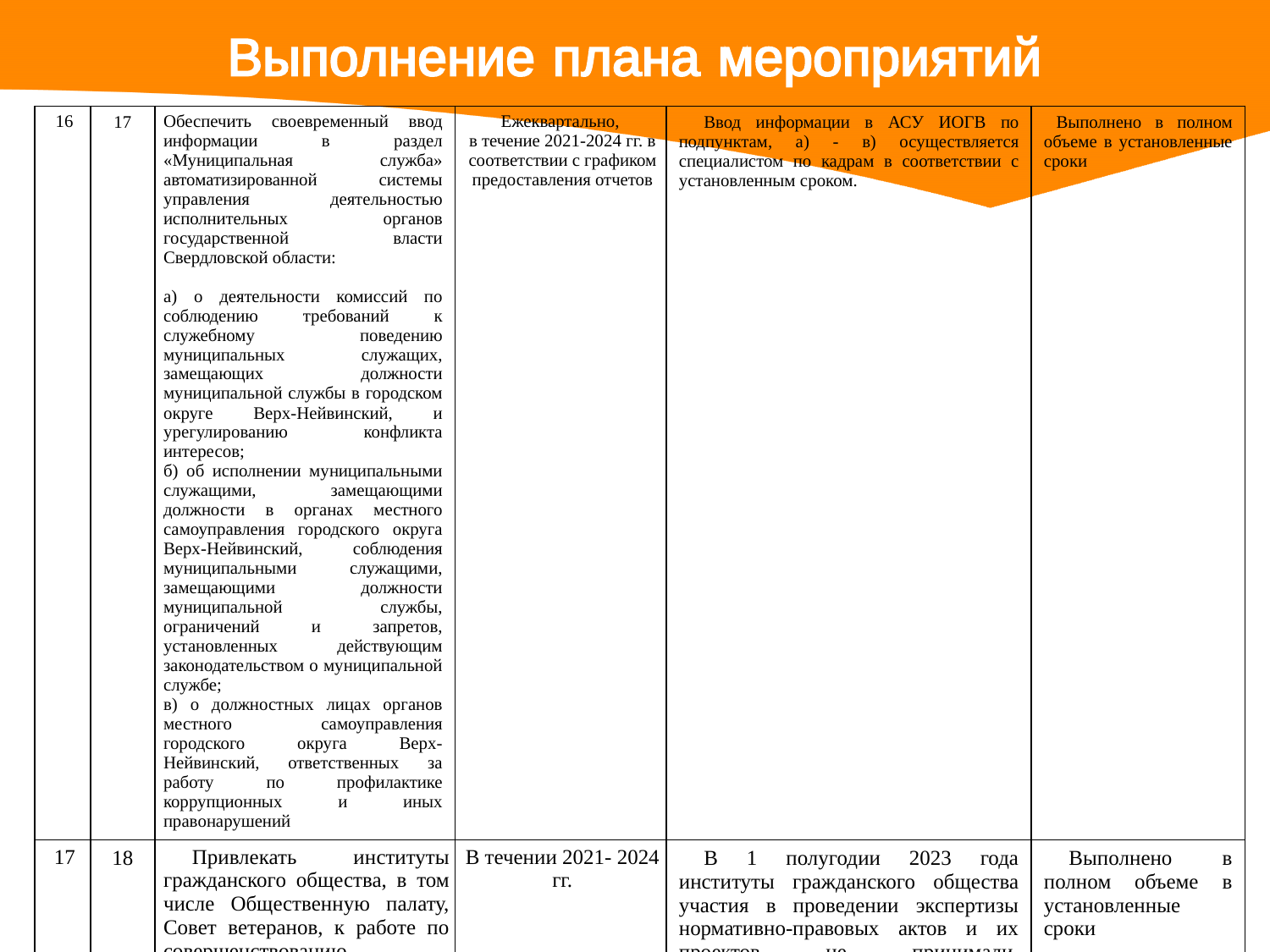

# Выполнение плана мероприятий
| 16 | 17 | Обеспечить своевременный ввод информации в раздел «Муниципальная служба» автоматизированной системы управления деятельностью исполнительных органов государственной власти Свердловской области:   а) о деятельности комиссий по соблюдению требований к служебному поведению муниципальных служащих, замещающих должности муниципальной службы в городском округе Верх-Нейвинский, и урегулированию конфликта интересов; б) об исполнении муниципальными служащими, замещающими должности в органах местного самоуправления городского округа Верх-Нейвинский, соблюдения муниципальными служащими, замещающими должности муниципальной службы, ограничений и запретов, установленных действующим законодательством о муниципальной службе; в) о должностных лицах органов местного самоуправления городского округа Верх-Нейвинский, ответственных за работу по профилактике коррупционных и иных правонарушений | Ежеквартально, в течение 2021-2024 гг. в соответствии с графиком предоставления отчетов | Ввод информации в АСУ ИОГВ по подпунктам, а) - в) осуществляется специалистом по кадрам в соответствии с установленным сроком. | Выполнено в полном объеме в установленные сроки |
| --- | --- | --- | --- | --- | --- |
| 17 | 18 | Привлекать институты гражданского общества, в том числе Общественную палату, Совет ветеранов, к работе по совершенствованию антикоррупционных нормативных правовых актов, в том числе при проведении оценки регулирующего воздействия, независимой антикоррупционной экспертизы нормативно–правовых актов и их проектов. | В течении 2021- 2024 гг. | В 1 полугодии 2023 года институты гражданского общества участия в проведении экспертизы нормативно-правовых актов и их проектов не принимали. Антикоррупционных нормативных правовых актов не издавалось. | Выполнено в полном объеме в установленные сроки |
| 18 | 19 | Расширение практики привлечения граждан и (или) их объединений к обсуждению проектов нормативных правовых актов, представляющих особую социальную значимость. | В течение 2021- 2024 гг. | В 1 полугодии 2023 года институты гражданского общества участия в проведении экспертизы нормативно-правовых актов и их проектов не принимали. Антикоррупционных нормативных правовых актов не издавалось. | Выполнено в полном объеме в установленные сроки |